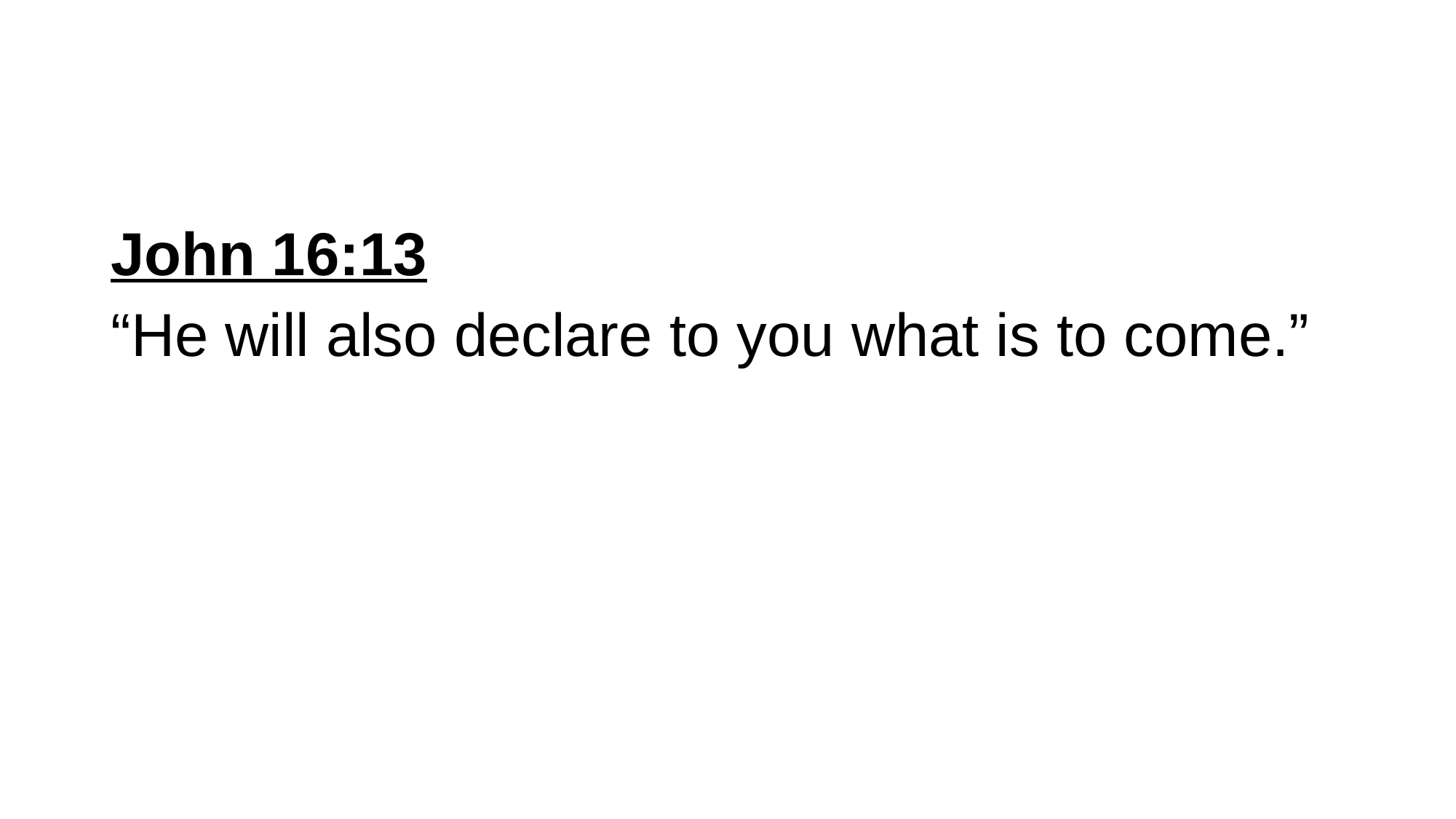

#
John 16:13
“He will also declare to you what is to come.”